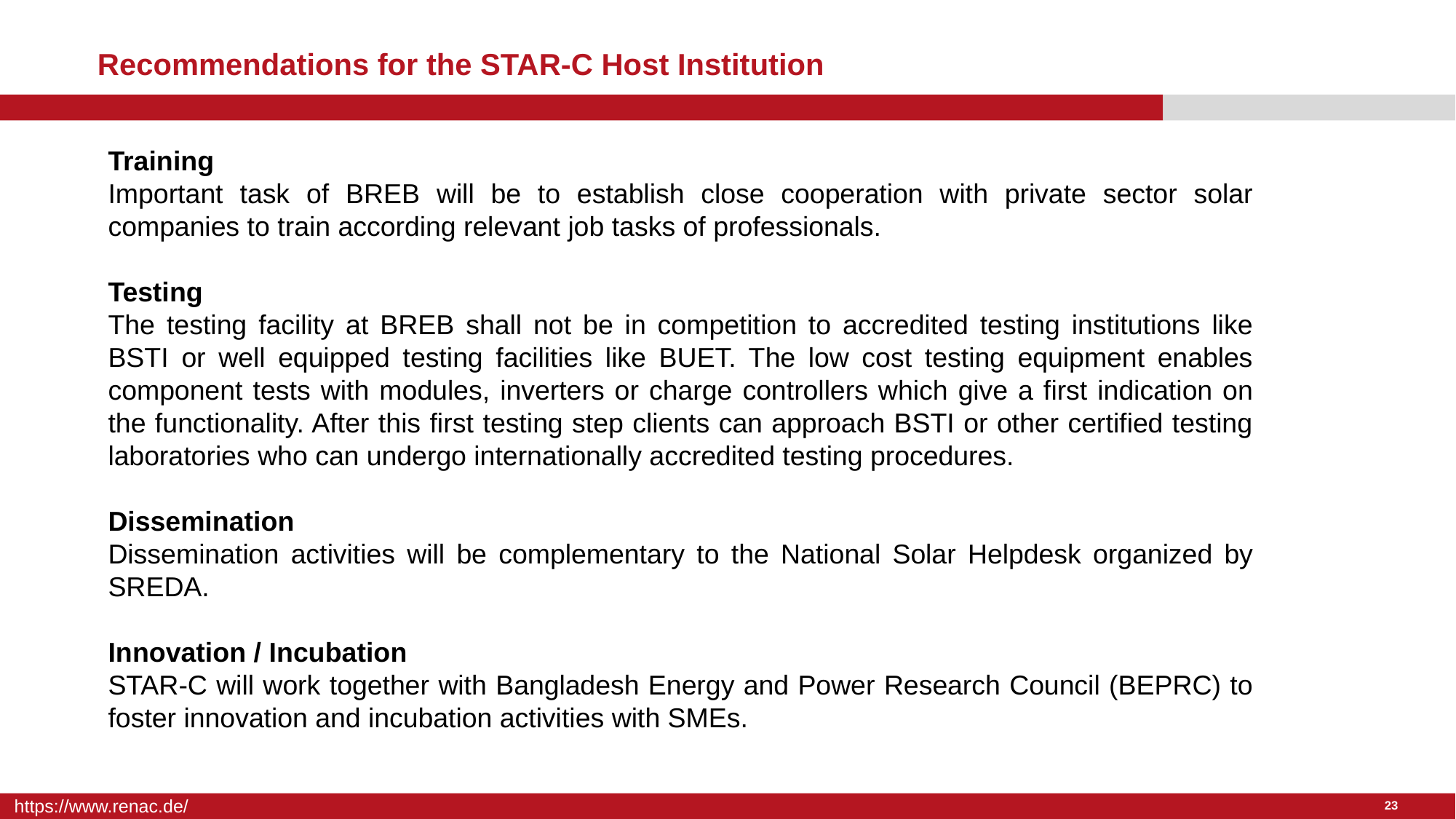

# Recommendations for the STAR-C Host Institution
Training
Important task of BREB will be to establish close cooperation with private sector solar companies to train according relevant job tasks of professionals.

Testing
The testing facility at BREB shall not be in competition to accredited testing institutions like BSTI or well equipped testing facilities like BUET. The low cost testing equipment enables component tests with modules, inverters or charge controllers which give a first indication on the functionality. After this first testing step clients can approach BSTI or other certified testing laboratories who can undergo internationally accredited testing procedures.

Dissemination
Dissemination activities will be complementary to the National Solar Helpdesk organized by SREDA.

Innovation / Incubation
STAR-C will work together with Bangladesh Energy and Power Research Council (BEPRC) to foster innovation and incubation activities with SMEs.

23